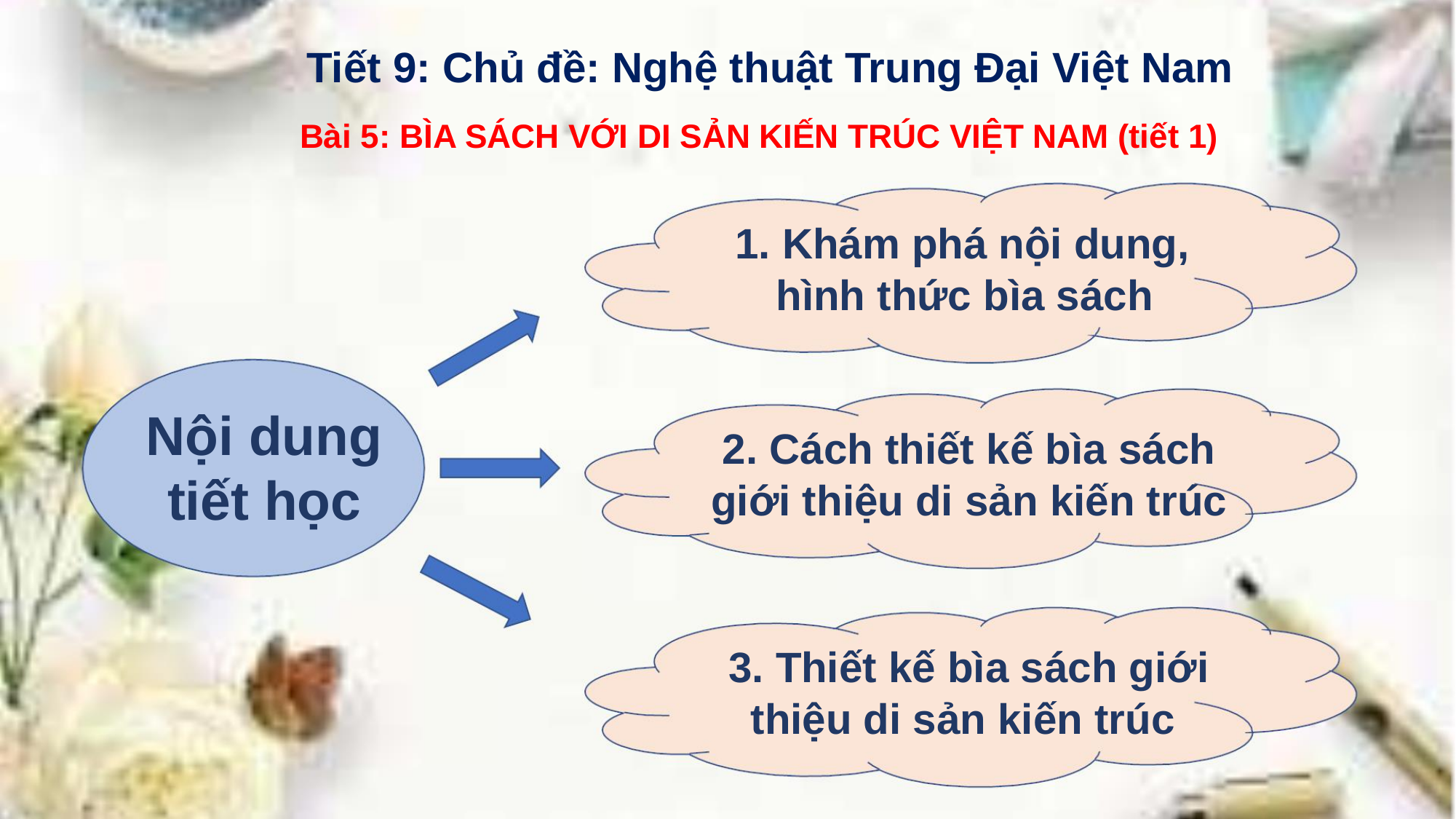

Tiết 9: Chủ đề: Nghệ thuật Trung Đại Việt Nam
Bài 5: BÌA SÁCH VỚI DI SẢN KIẾN TRÚC VIỆT NAM (tiết 1)
1. Khám phá nội dung,
hình thức bìa sách
Nội dung
tiết học
2. Cách thiết kế bìa sách
giới thiệu di sản kiến trúc
3. Thiết kế bìa sách giới
thiệu di sản kiến trúc